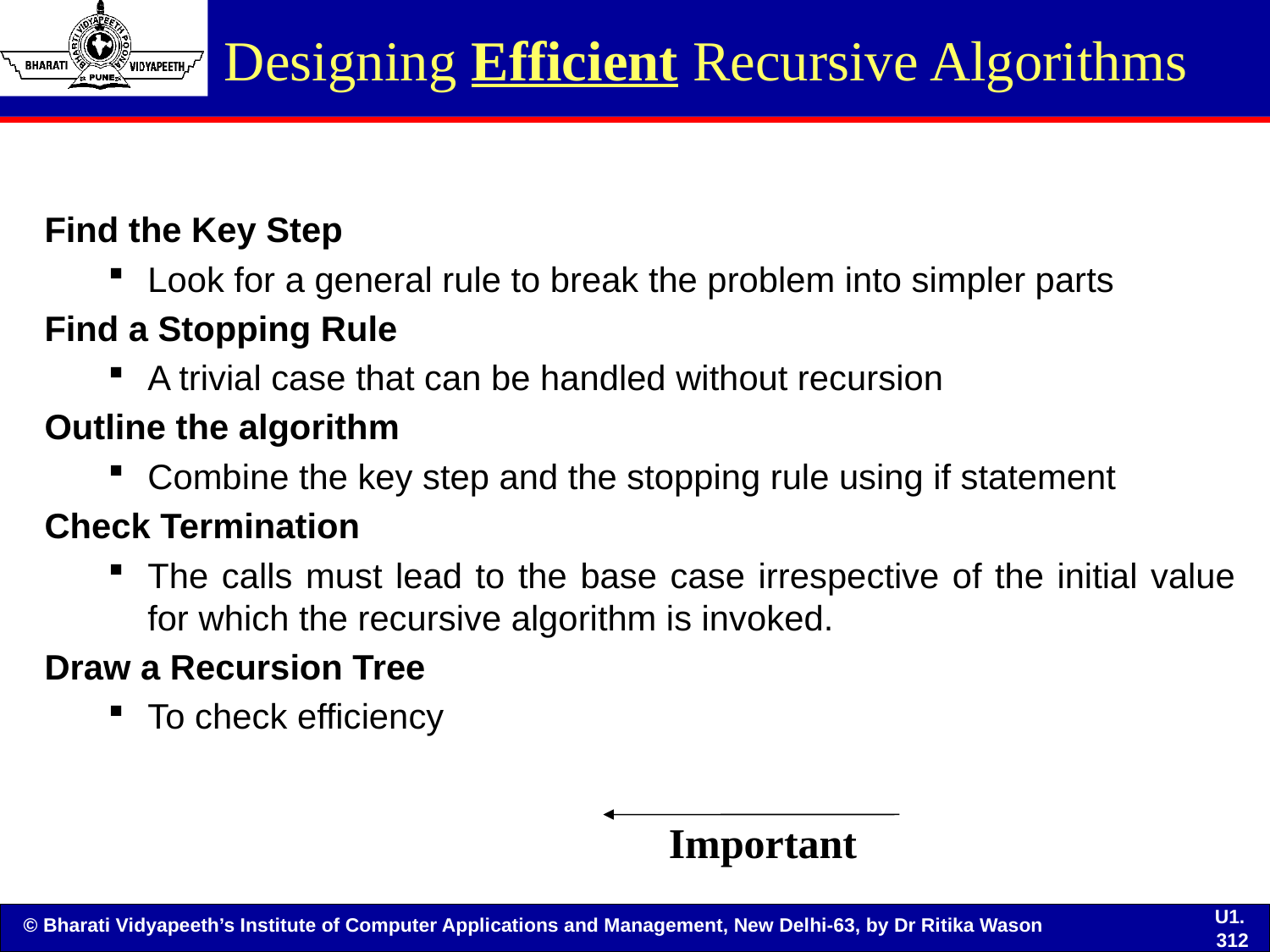

# Designing Efficient Recursive Algorithms
Find the Key Step
Look for a general rule to break the problem into simpler parts
Find a Stopping Rule
A trivial case that can be handled without recursion
Outline the algorithm
Combine the key step and the stopping rule using if statement
Check Termination
The calls must lead to the base case irrespective of the initial value for which the recursive algorithm is invoked.
Draw a Recursion Tree
To check efficiency
Important